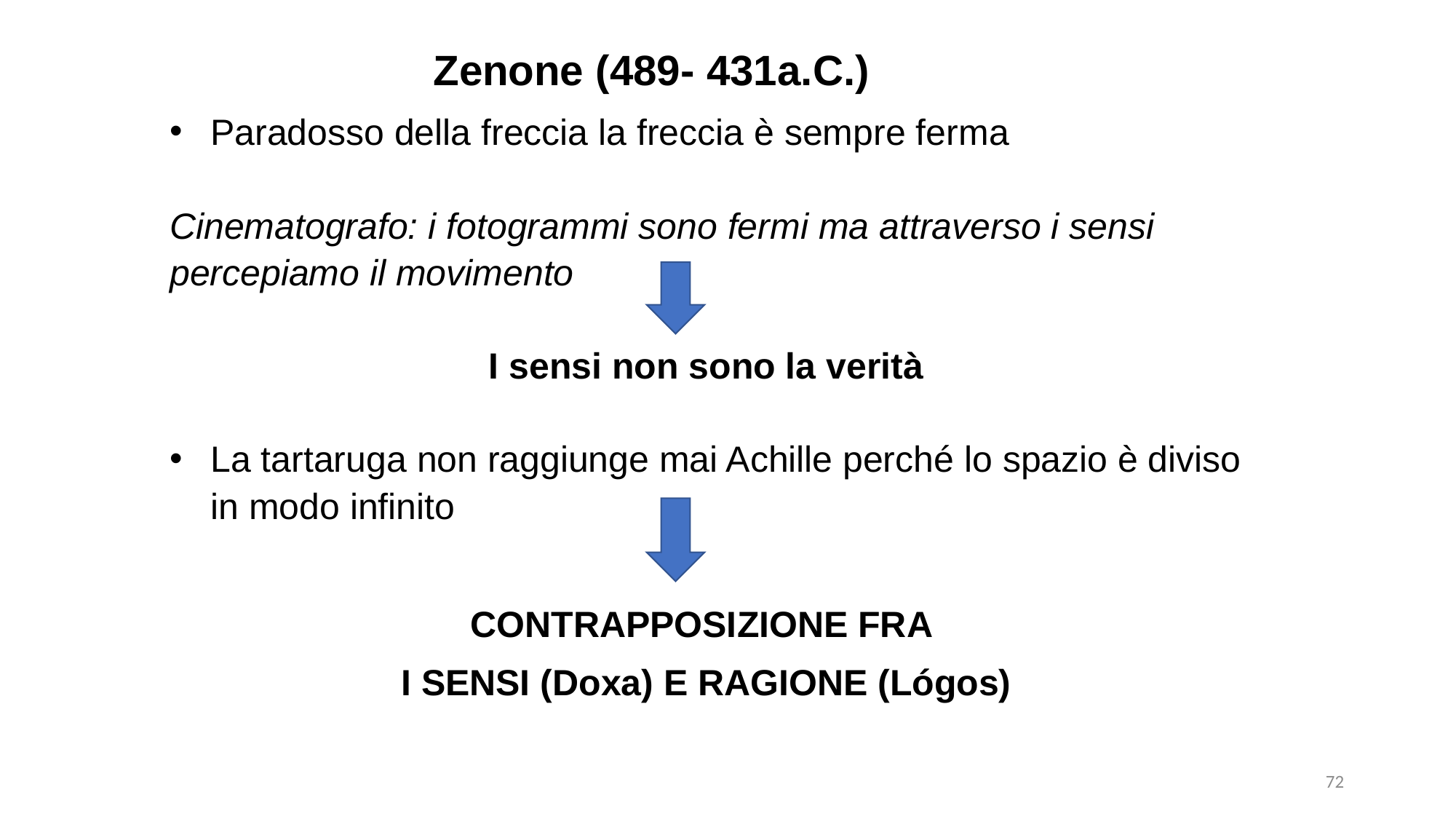

Zenone (489- 431a.C.)
Paradosso della freccia la freccia è sempre ferma

Cinematografo: i fotogrammi sono fermi ma attraverso i sensi percepiamo il movimento

I sensi non sono la verità

La tartaruga non raggiunge mai Achille perché lo spazio è diviso in modo infinito

CONTRAPPOSIZIONE FRA
I SENSI (Doxa) E RAGIONE (Lógos)

72